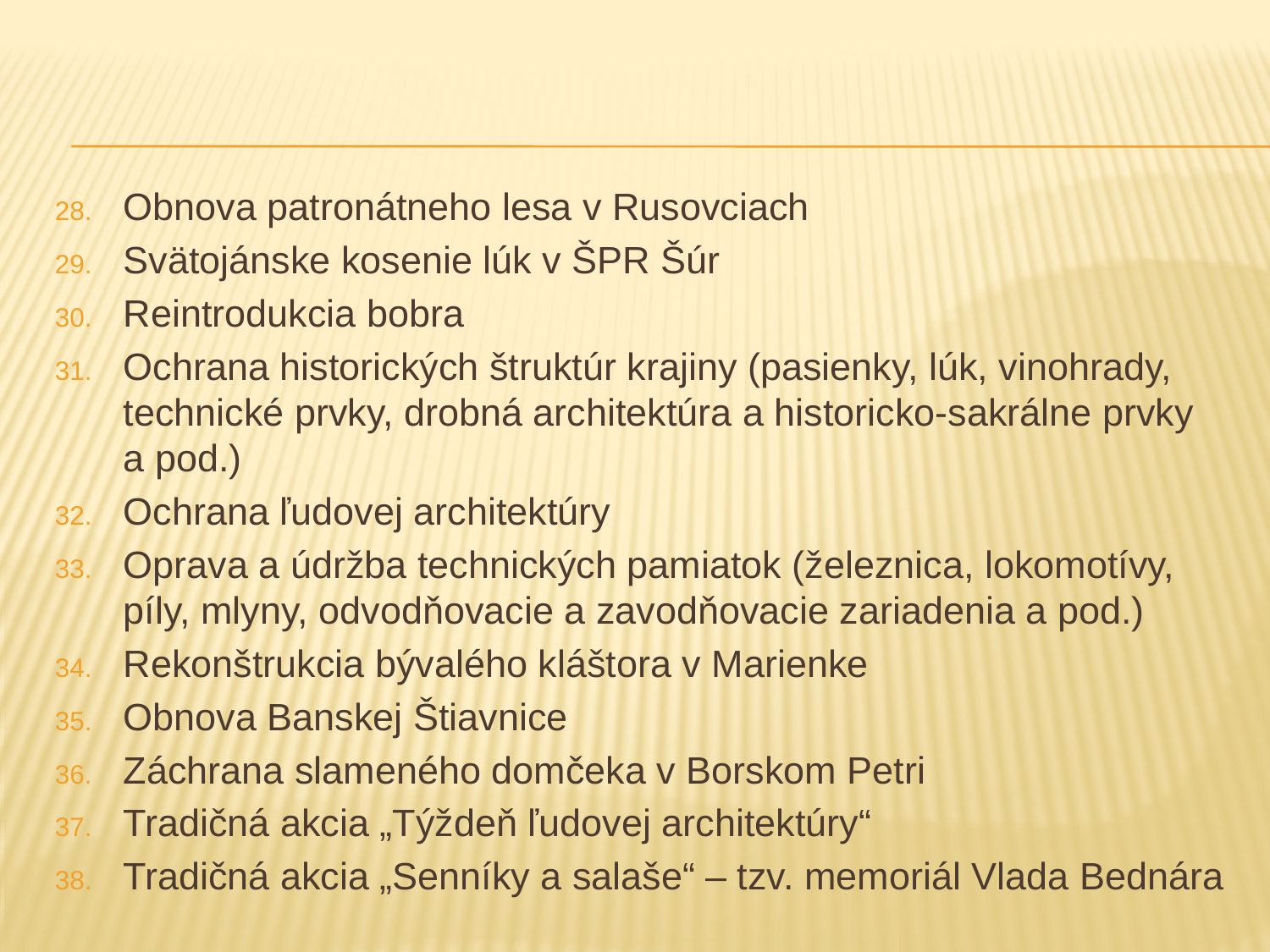

#
Obnova patronátneho lesa v Rusovciach
Svätojánske kosenie lúk v ŠPR Šúr
Reintrodukcia bobra
Ochrana historických štruktúr krajiny (pasienky, lúk, vinohrady, technické prvky, drobná architektúra a historicko-sakrálne prvky a pod.)
Ochrana ľudovej architektúry
Oprava a údržba technických pamiatok (železnica, lokomotívy, píly, mlyny, odvodňovacie a zavodňovacie zariadenia a pod.)
Rekonštrukcia bývalého kláštora v Marienke
Obnova Banskej Štiavnice
Záchrana slameného domčeka v Borskom Petri
Tradičná akcia „Týždeň ľudovej architektúry“
Tradičná akcia „Senníky a salaše“ – tzv. memoriál Vlada Bednára